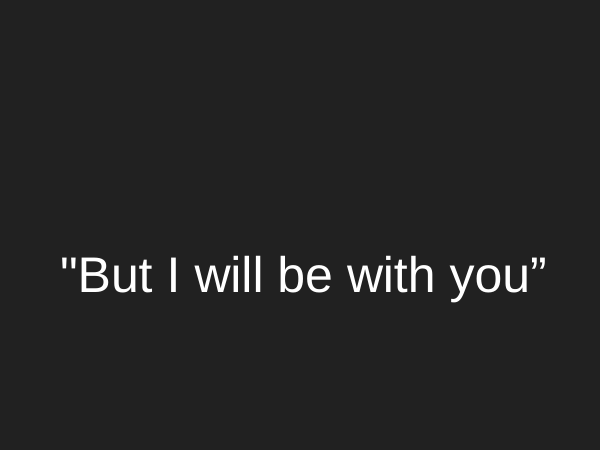

#
"But I will be with you”